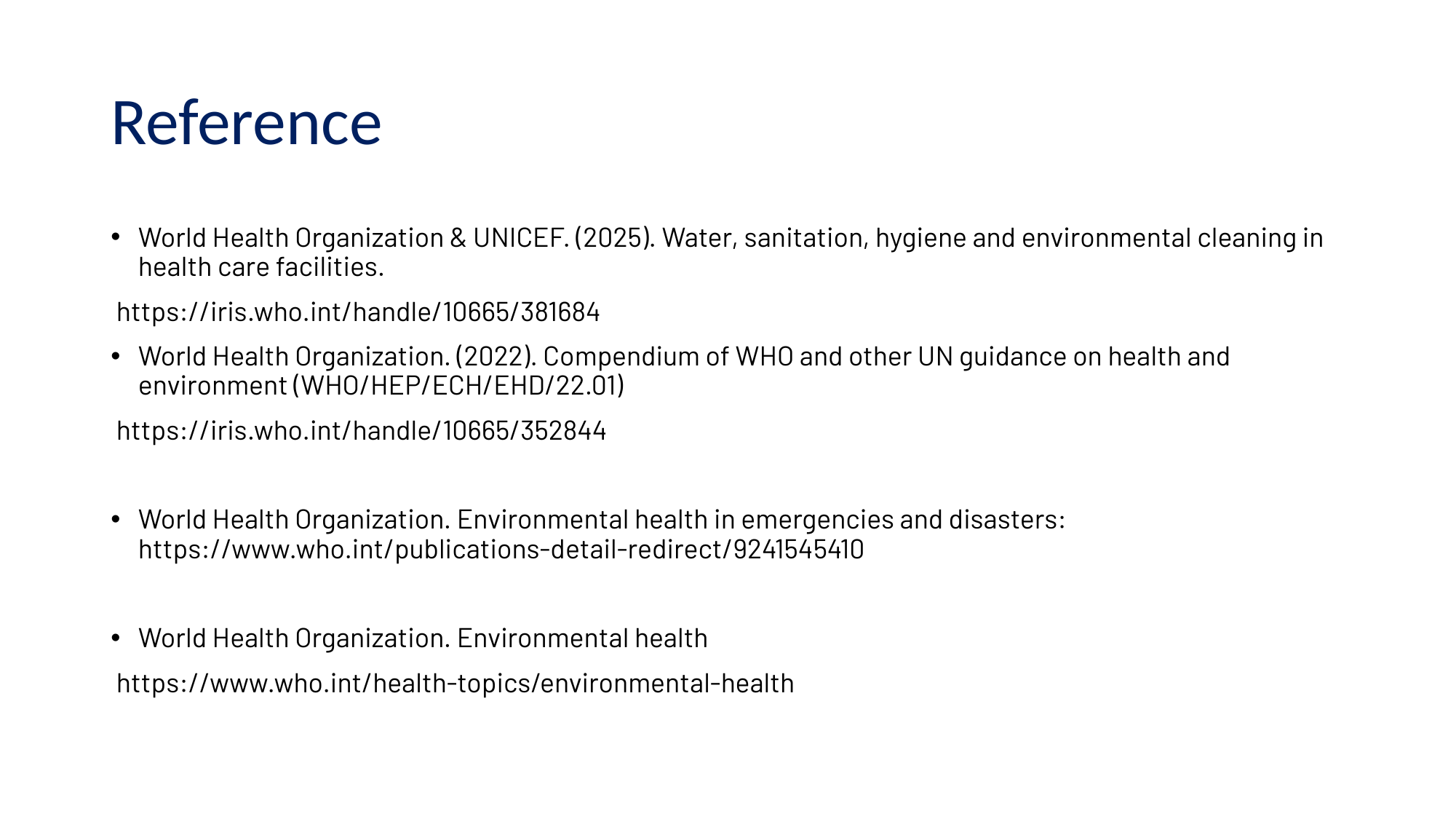

# Reference
World Health Organization & UNICEF. (2025). Water, sanitation, hygiene and environmental cleaning in health care facilities.
 https://iris.who.int/handle/10665/381684
World Health Organization. (2022). Compendium of WHO and other UN guidance on health and environment (WHO/HEP/ECH/EHD/22.01)
 https://iris.who.int/handle/10665/352844

World Health Organization. Environmental health in emergencies and disasters:  https://www.who.int/publications-detail-redirect/9241545410

World Health Organization. Environmental health
 https://www.who.int/health-topics/environmental-health